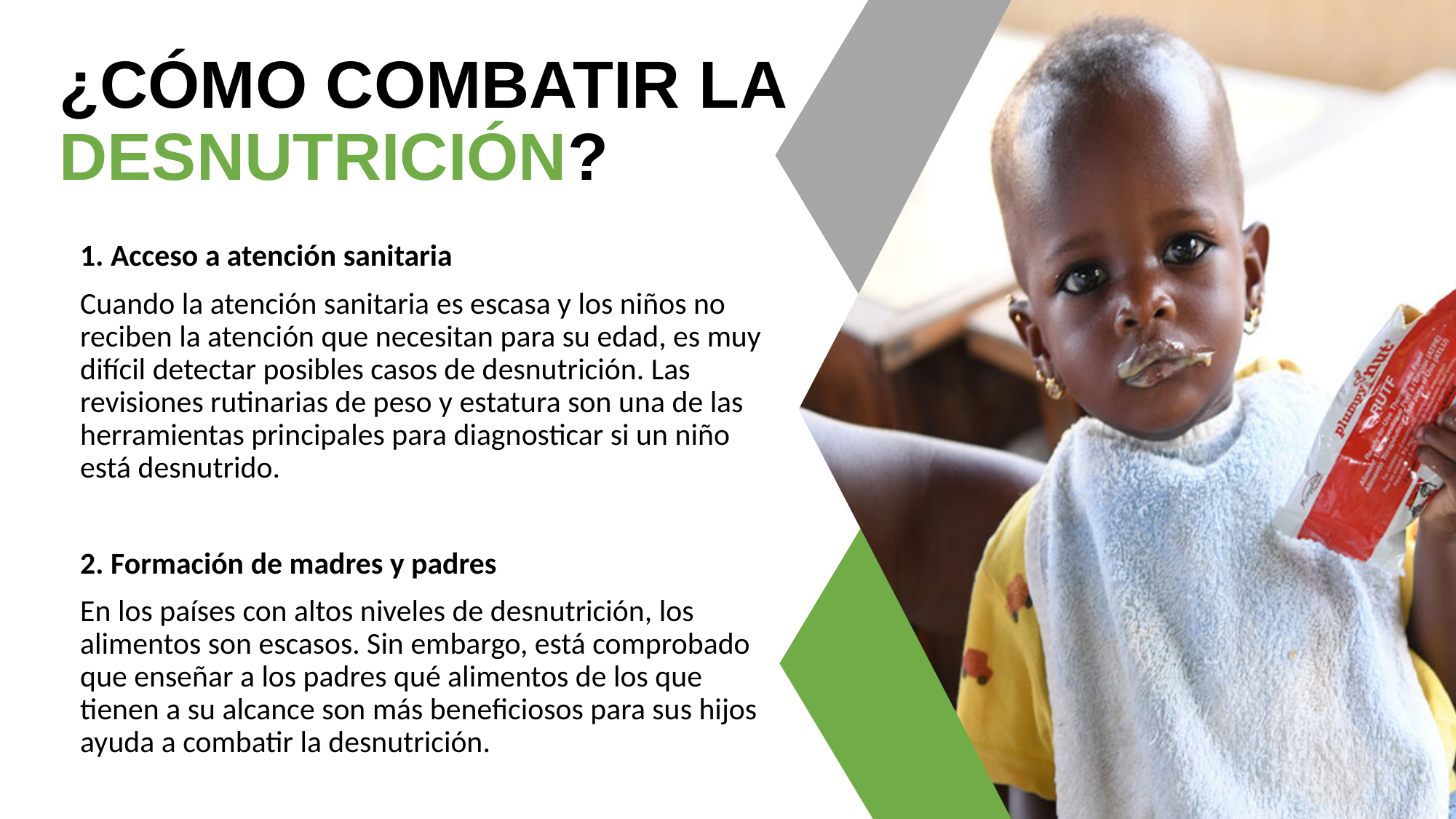

# ¿CÓMO COMBATIR LA DESNUTRICIÓN?
1. Acceso a atención sanitaria
Cuando la atención sanitaria es escasa y los niños no reciben la atención que necesitan para su edad, es muy difícil detectar posibles casos de desnutrición. Las revisiones rutinarias de peso y estatura son una de las herramientas principales para diagnosticar si un niño está desnutrido.

2. Formación de madres y padres
En los países con altos niveles de desnutrición, los alimentos son escasos. Sin embargo, está comprobado que enseñar a los padres qué alimentos de los que tienen a su alcance son más beneficiosos para sus hijos ayuda a combatir la desnutrición.